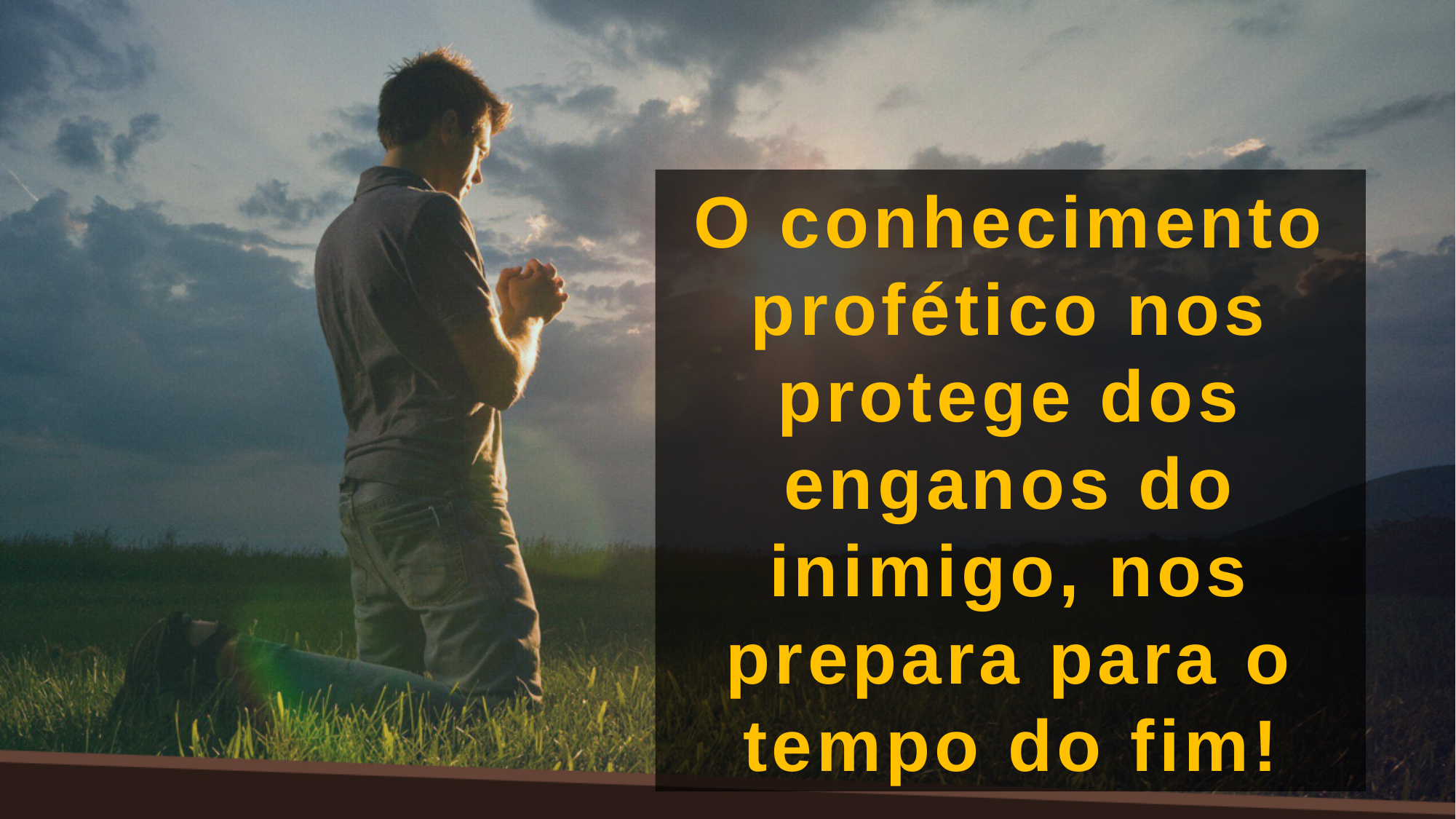

O conhecimento profético nos protege dos enganos do inimigo, nos prepara para o tempo do fim!